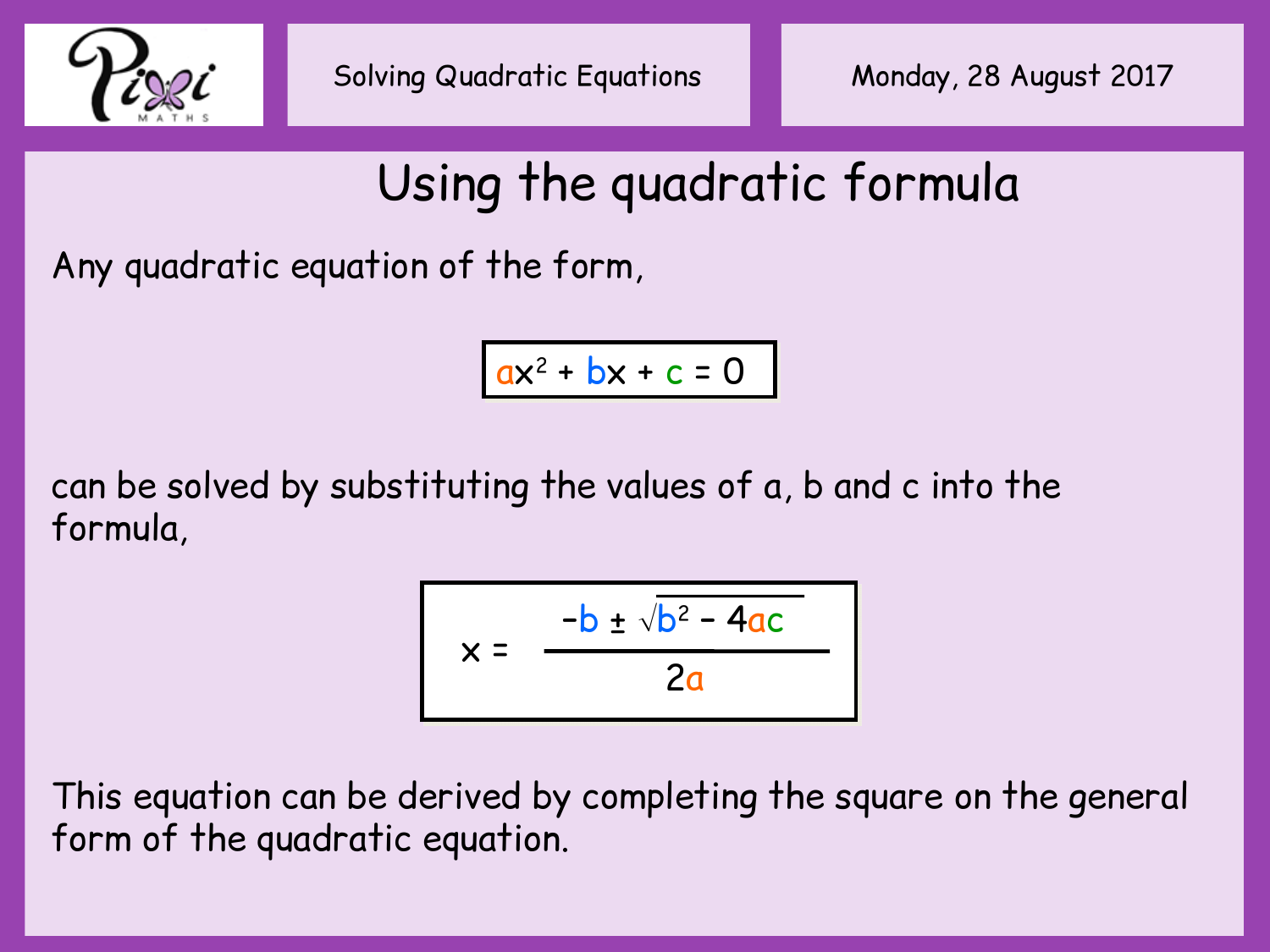

Using the quadratic formula
Any quadratic equation of the form,
ax2 + bx + c = 0
can be solved by substituting the values of a, b and c into the formula,

–b ± √b2 – 4ac

2a

x =
This equation can be derived by completing the square on the general form of the quadratic equation.